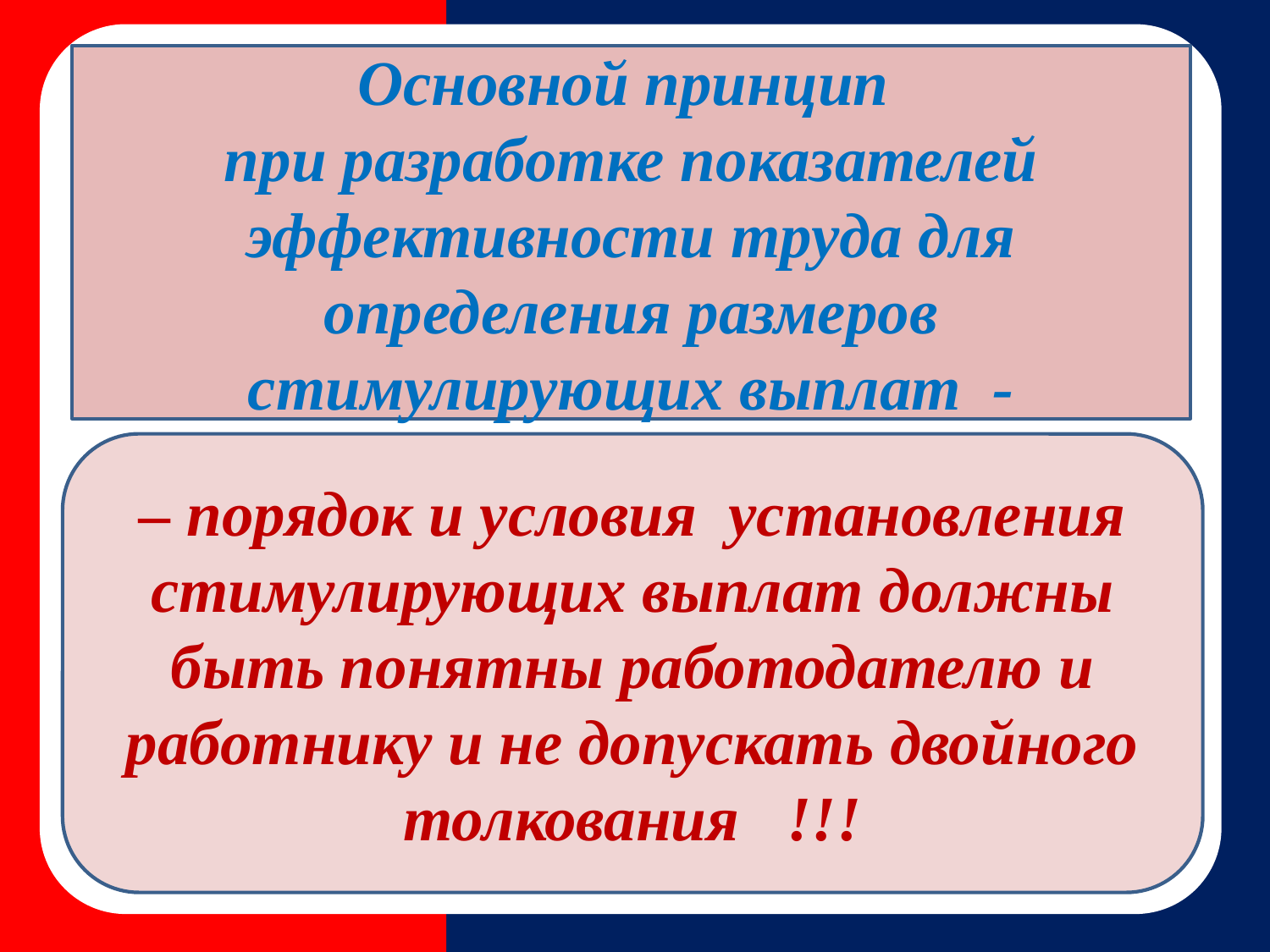

Буйский р-н
Основной принцип
при разработке показателей эффективности труда для определения размеров стимулирующих выплат  -
– порядок и условия  установления стимулирующих выплат должны быть понятны работодателю и работнику и не допускать двойного толкования   !!!